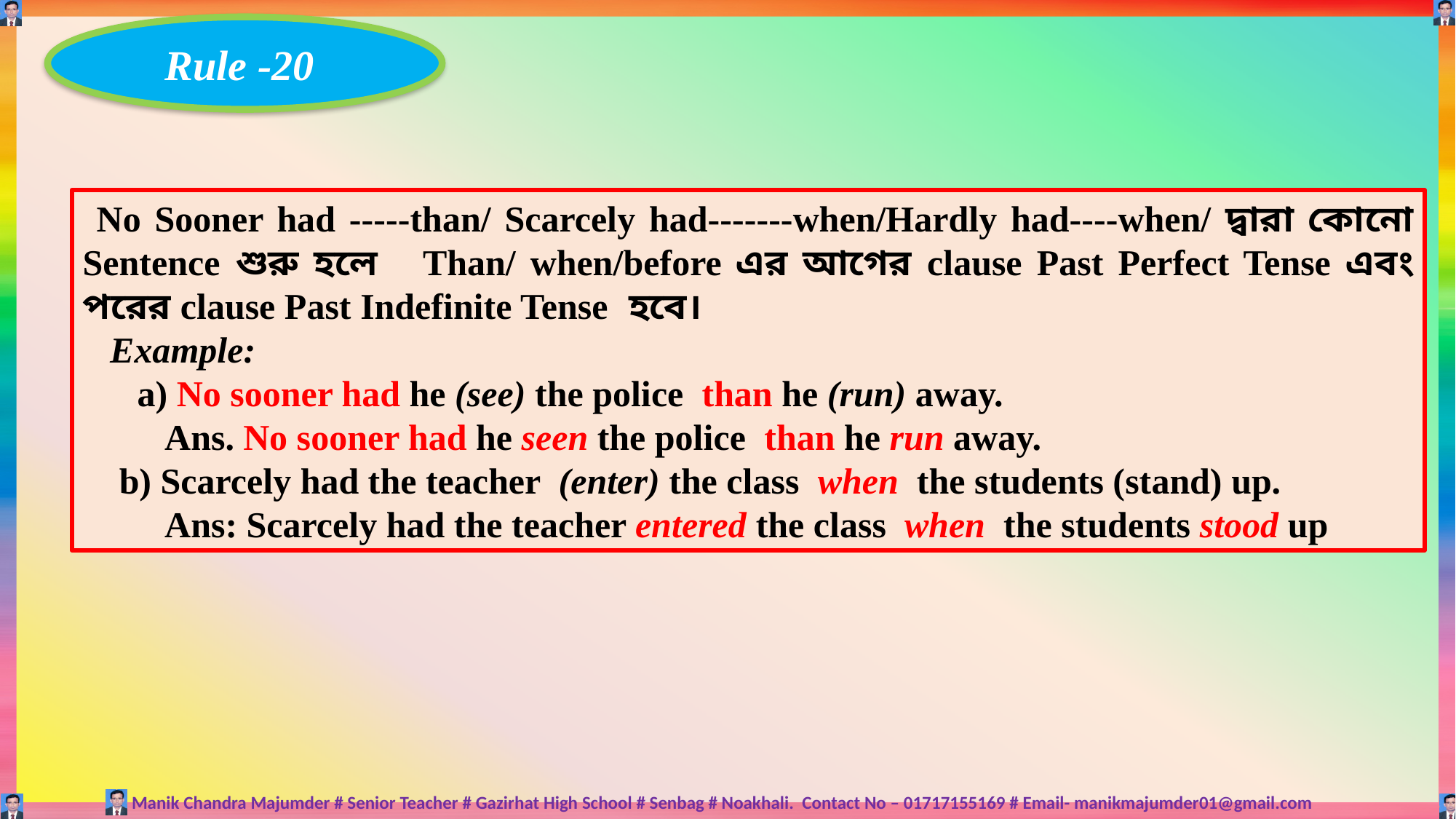

Rule -20
 No Sooner had -----than/ Scarcely had-------when/Hardly had----when/ দ্বারা কোনো Sentence শুরু হলে   Than/ when/before এর আগের clause Past Perfect Tense এবং পরের clause Past Indefinite Tense  হবে।
   Example:
      a) No sooner had he (see) the police  than he (run) away.
         Ans. No sooner had he seen the police  than he run away.
    b) Scarcely had the teacher  (enter) the class  when  the students (stand) up.
         Ans: Scarcely had the teacher entered the class  when  the students stood up